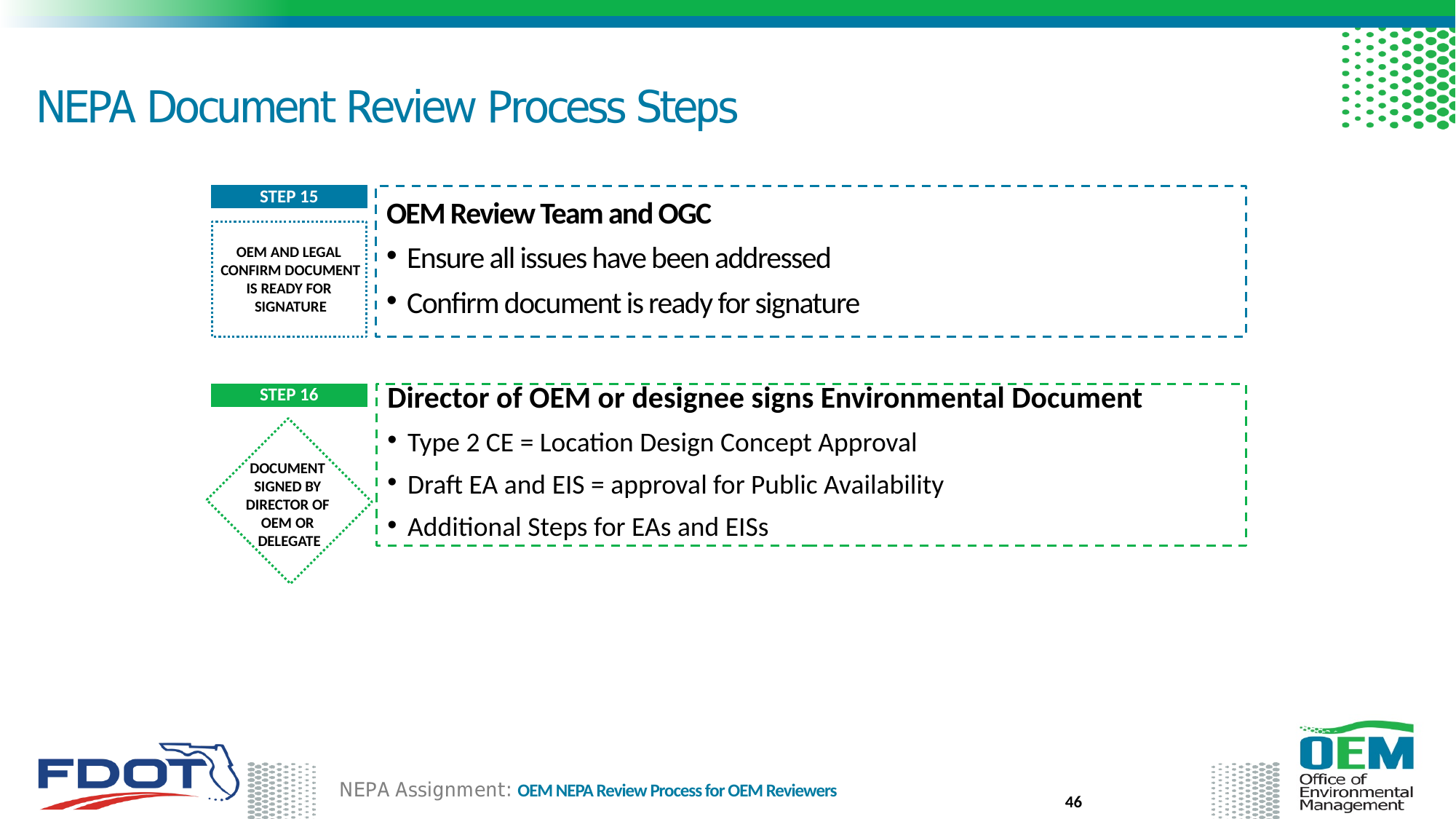

# NEPA Document Review Process Steps

STEP 15
OEM Review Team and OGC
Ensure all issues have been addressed
Confirm document is ready for signature

OEM AND LEGAL
CONFIRM DOCUMENT
IS READY FOR
SIGNATURE

STEP 16
Director of OEM or designee signs Environmental Document
Type 2 CE = Location Design Concept Approval
Draft EA and EIS = approval for Public Availability
Additional Steps for EAs and EISs

DOCUMENT
SIGNED BY
DIRECTOR OF
OEM OR
DELEGATE
46